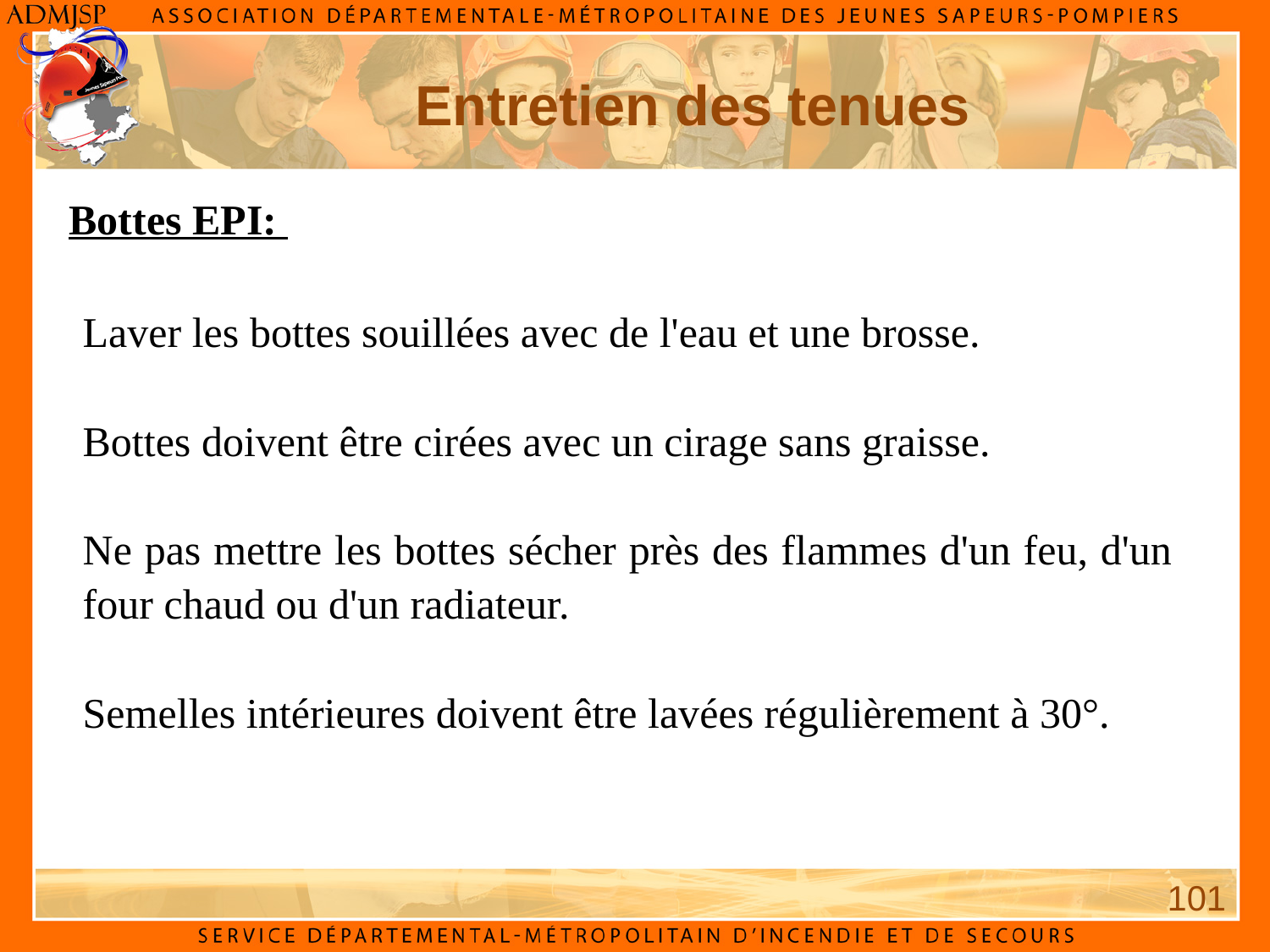

# Entretien des tenues
Bottes EPI:
Laver les bottes souillées avec de l'eau et une brosse.

Bottes doivent être cirées avec un cirage sans graisse.

Ne pas mettre les bottes sécher près des flammes d'un feu, d'un four chaud ou d'un radiateur.

Semelles intérieures doivent être lavées régulièrement à 30°.
101